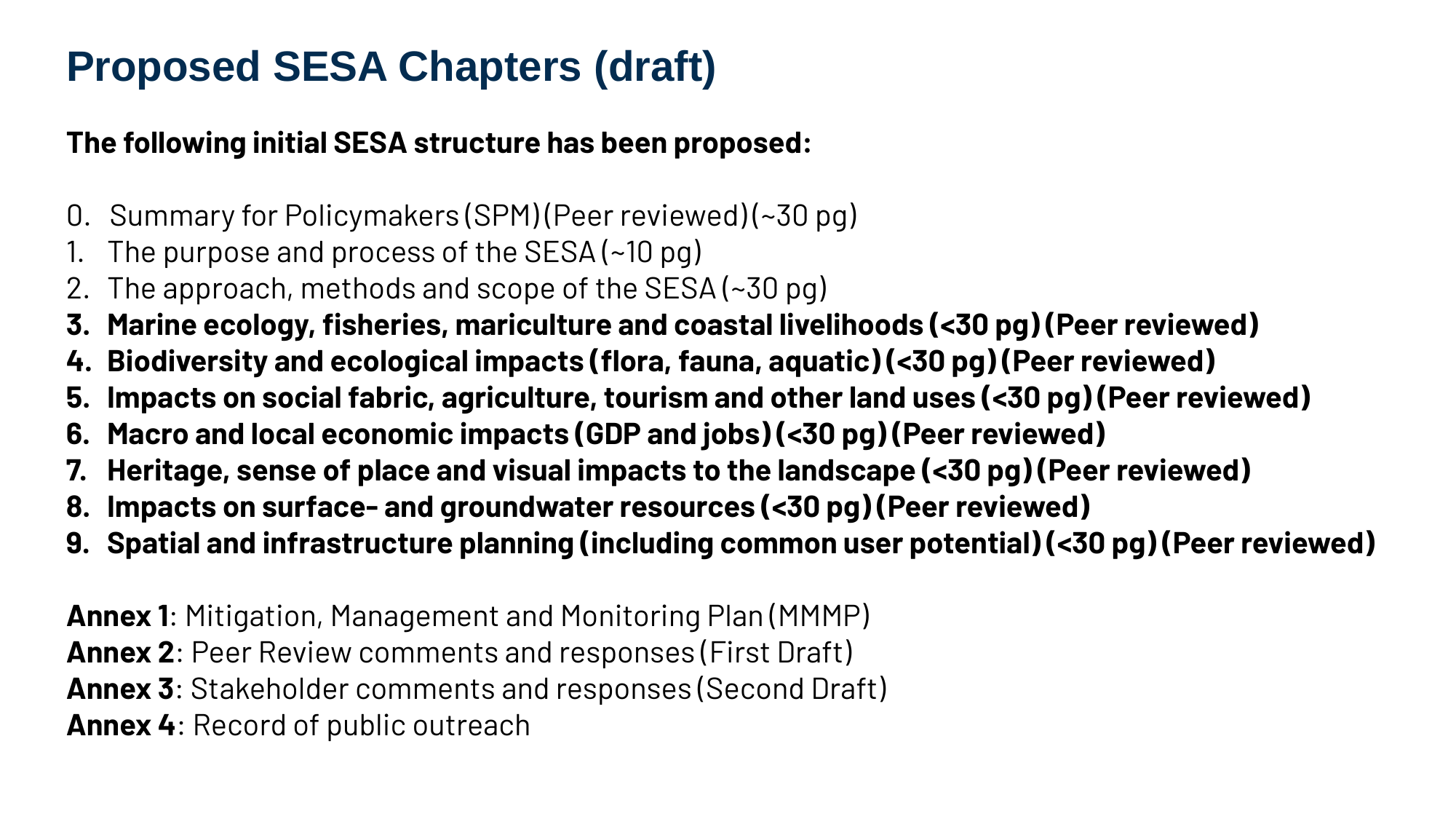

# Proposed SESA Chapters (draft)
The following initial SESA structure has been proposed:

0.   Summary for Policymakers (SPM) (Peer reviewed) (~30 pg)
The purpose and process of the SESA (~10 pg)
The approach, methods and scope of the SESA (~30 pg)
Marine ecology, fisheries, mariculture and coastal livelihoods (<30 pg) (Peer reviewed)
Biodiversity and ecological impacts (flora, fauna, aquatic) (<30 pg) (Peer reviewed)
Impacts on social fabric, agriculture, tourism and other land uses (<30 pg) (Peer reviewed)
Macro and local economic impacts (GDP and jobs) (<30 pg) (Peer reviewed)
Heritage, sense of place and visual impacts to the landscape (<30 pg) (Peer reviewed)
Impacts on surface- and groundwater resources (<30 pg) (Peer reviewed)
Spatial and infrastructure planning (including common user potential) (<30 pg) (Peer reviewed)

Annex 1: Mitigation, Management and Monitoring Plan (MMMP)
Annex 2: Peer Review comments and responses (First Draft)
Annex 3: Stakeholder comments and responses (Second Draft)
Annex 4: Record of public outreach